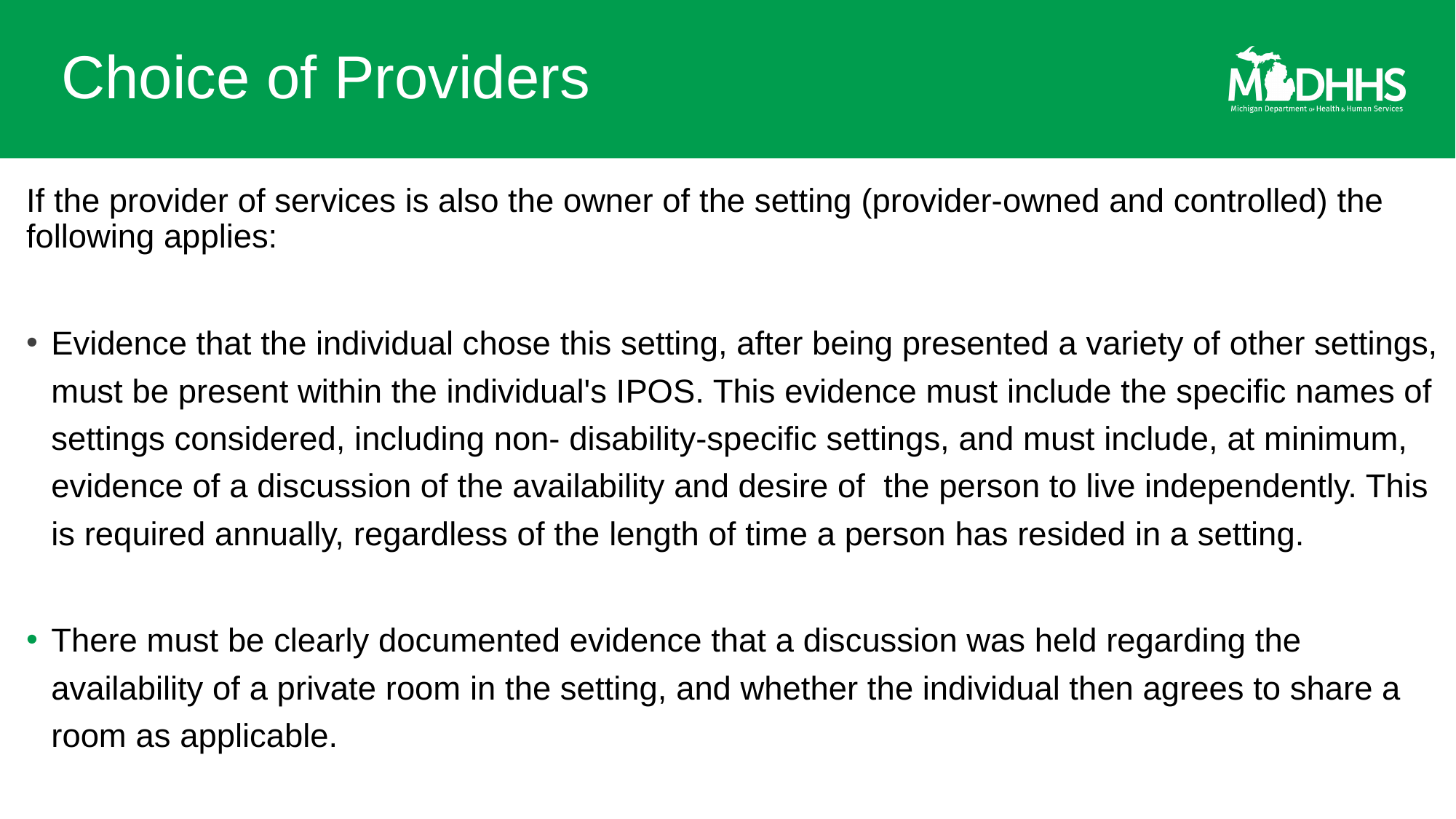

# Choice of Providers
If the provider of services is also the owner of the setting (provider-owned and controlled) the following applies:

Evidence that the individual chose this setting, after being presented a variety of other settings, must be present within the individual's IPOS. This evidence must include the specific names of settings considered, including non- disability-specific settings, and must include, at minimum, evidence of a discussion of the availability and desire of  the person to live independently. This is required annually, regardless of the length of time a person has resided in a setting.

There must be clearly documented evidence that a discussion was held regarding the availability of a private room in the setting, and whether the individual then agrees to share a room as applicable.